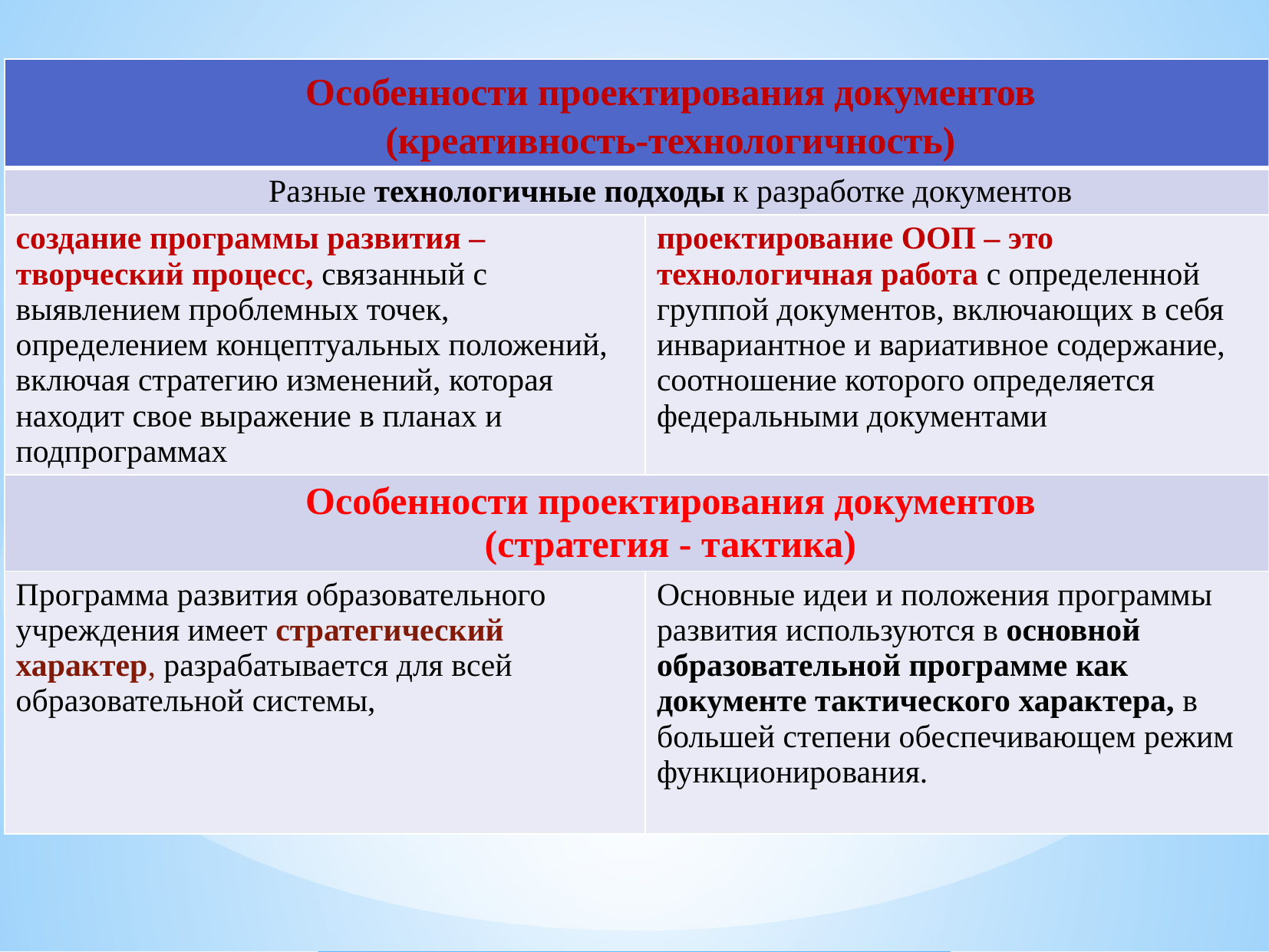

| Особенности проектирования документов (креативность-технологичность) |  |
| --- | --- |
| Разные технологичные подходы к разработке документов |  |
| создание программы развития – творческий процесс, связанный с выявлением проблемных точек, определением концептуальных положений, включая стратегию изменений, которая находит свое выражение в планах и подпрограммах | проектирование ООП – это технологичная работа с определенной группой документов, включающих в себя инвариантное и вариативное содержание, соотношение которого определяется федеральными документами |
| Особенности проектирования документов (стратегия - тактика) |  |
| Программа развития образовательного учреждения имеет стратегический характер, разрабатывается для всей образовательной системы, | Основные идеи и положения программы развития используются в основной образовательной программе как документе тактического характера, в большей степени обеспечивающем режим функционирования. |